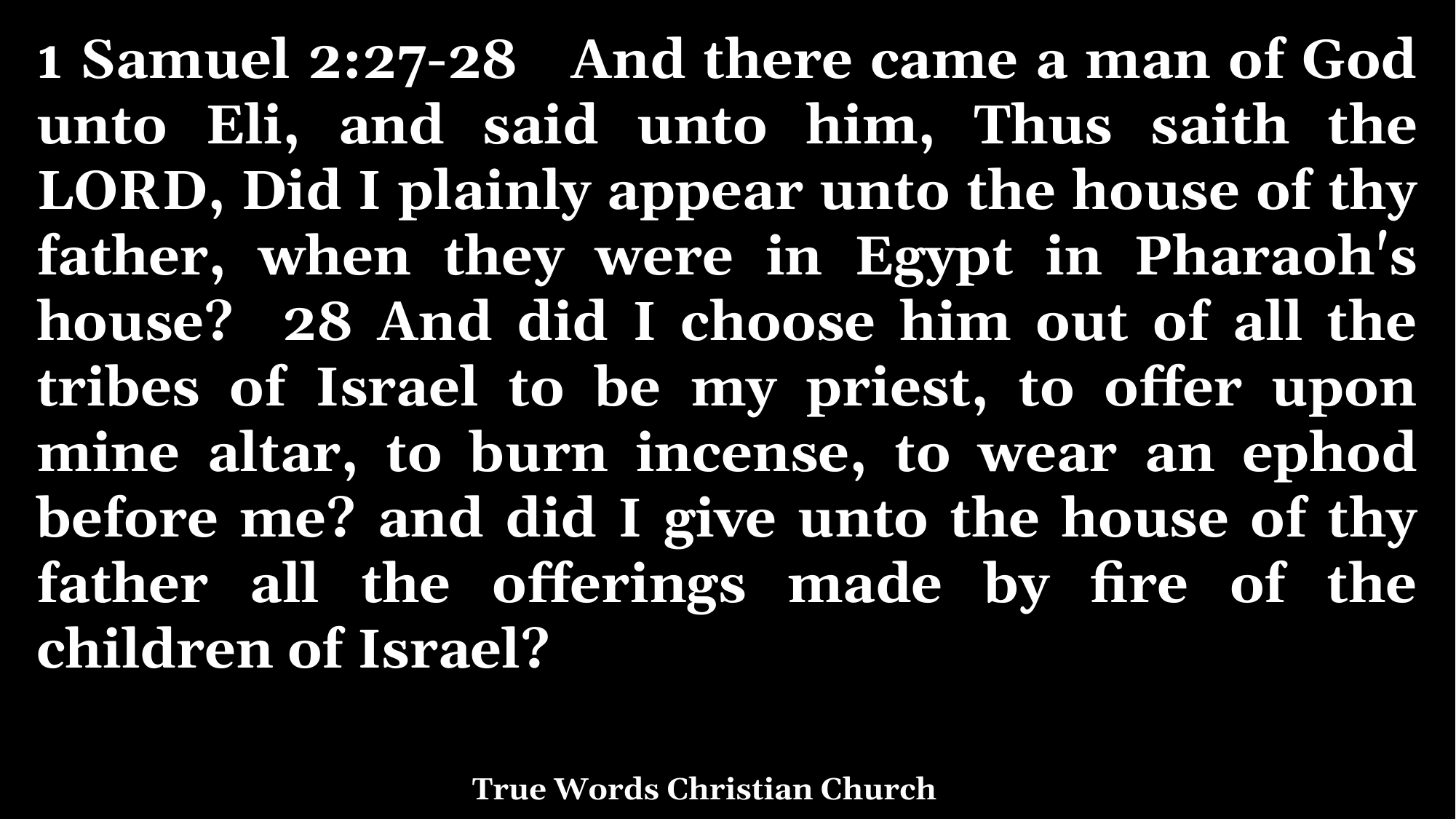

1 Samuel 2:27-28   And there came a man of God unto Eli, and said unto him, Thus saith the LORD, Did I plainly appear unto the house of thy father, when they were in Egypt in Pharaoh's house?  28 And did I choose him out of all the tribes of Israel to be my priest, to offer upon mine altar, to burn incense, to wear an ephod before me? and did I give unto the house of thy father all the offerings made by fire of the children of Israel?
True Words Christian Church